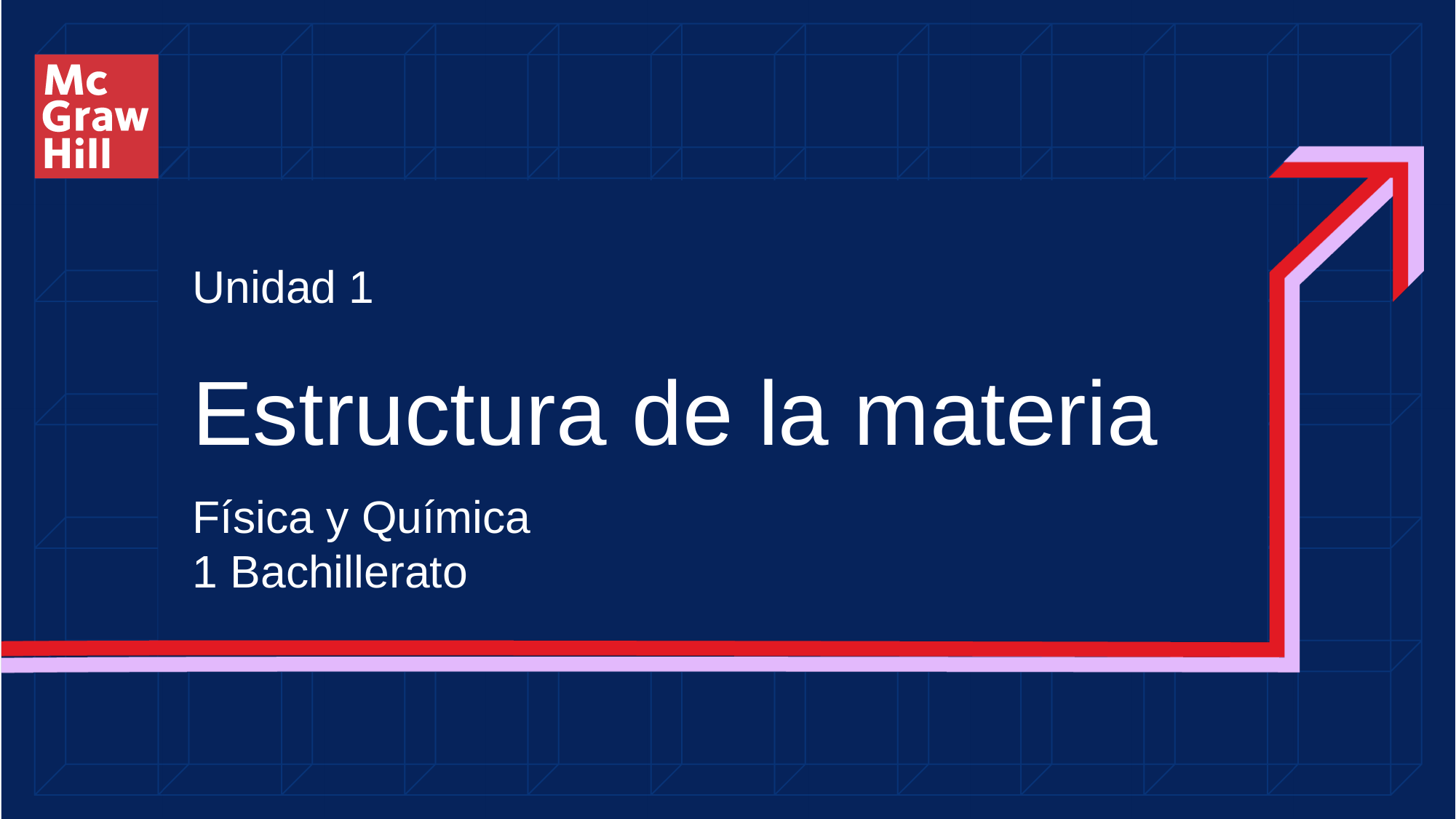

Unidad 1
# Estructura de la materia
Física y Química
1 Bachillerato